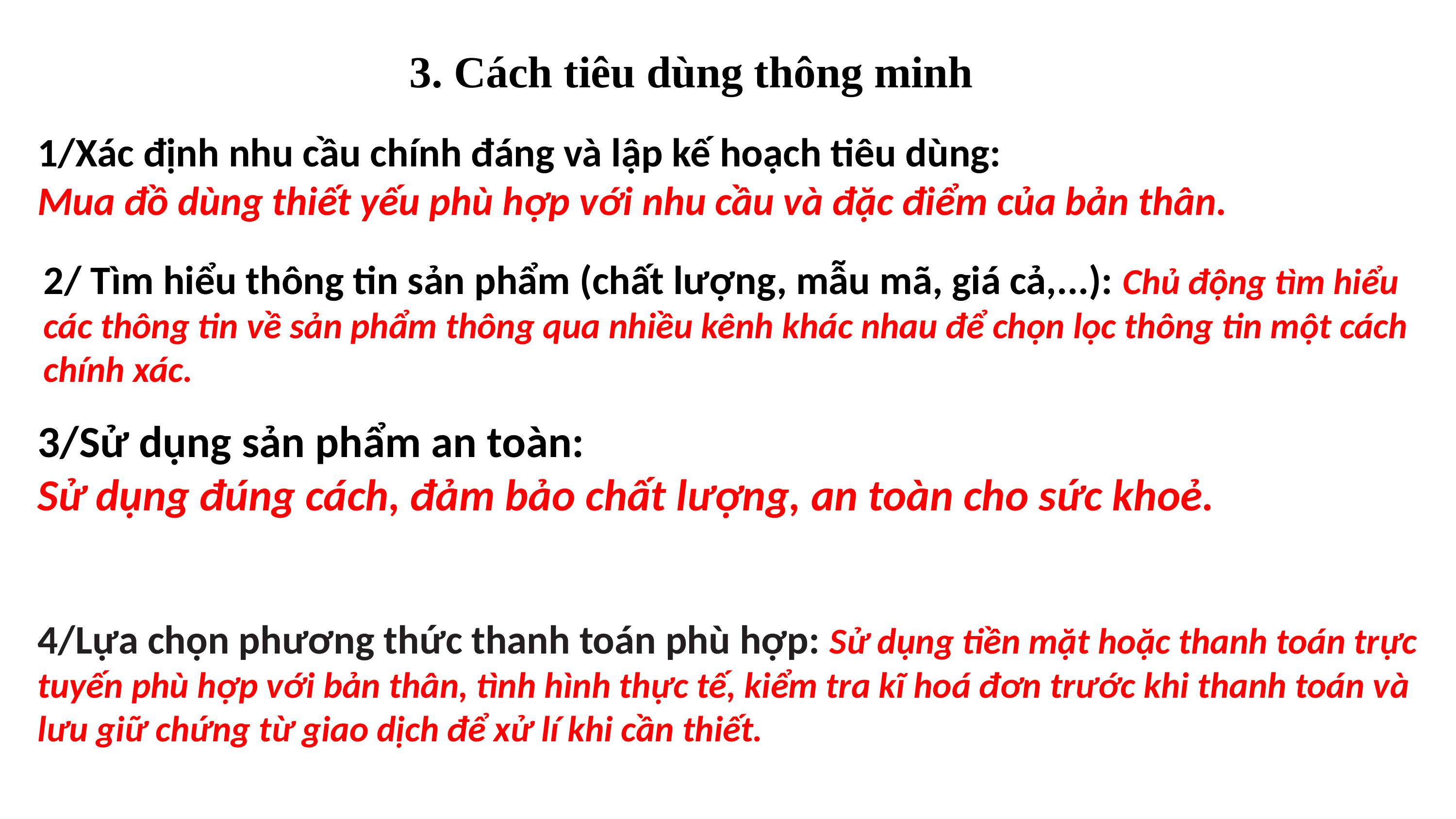

3. Cách tiêu dùng thông minh

1/Xác định nhu cầu chính đáng và lập kế hoạch tiêu dùng:
Mua đồ dùng thiết yếu phù hợp với nhu cầu và đặc điểm của bản thân.

2/ Tìm hiểu thông tin sản phẩm (chất lượng, mẫu mã, giá cả,...): Chủ động tìm hiểu các thông tin về sản phẩm thông qua nhiều kênh khác nhau để chọn lọc thông tin một cách chính xác.

3/Sử dụng sản phẩm an toàn:
Sử dụng đúng cách, đảm bảo chất lượng, an toàn cho sức khoẻ.

4/Lựa chọn phương thức thanh toán phù hợp: Sử dụng tiền mặt hoặc thanh toán trực tuyến phù hợp với bản thân, tình hình thực tế, kiểm tra kĩ hoá đơn trước khi thanh toán và lưu giữ chứng từ giao dịch để xử lí khi cần thiết.